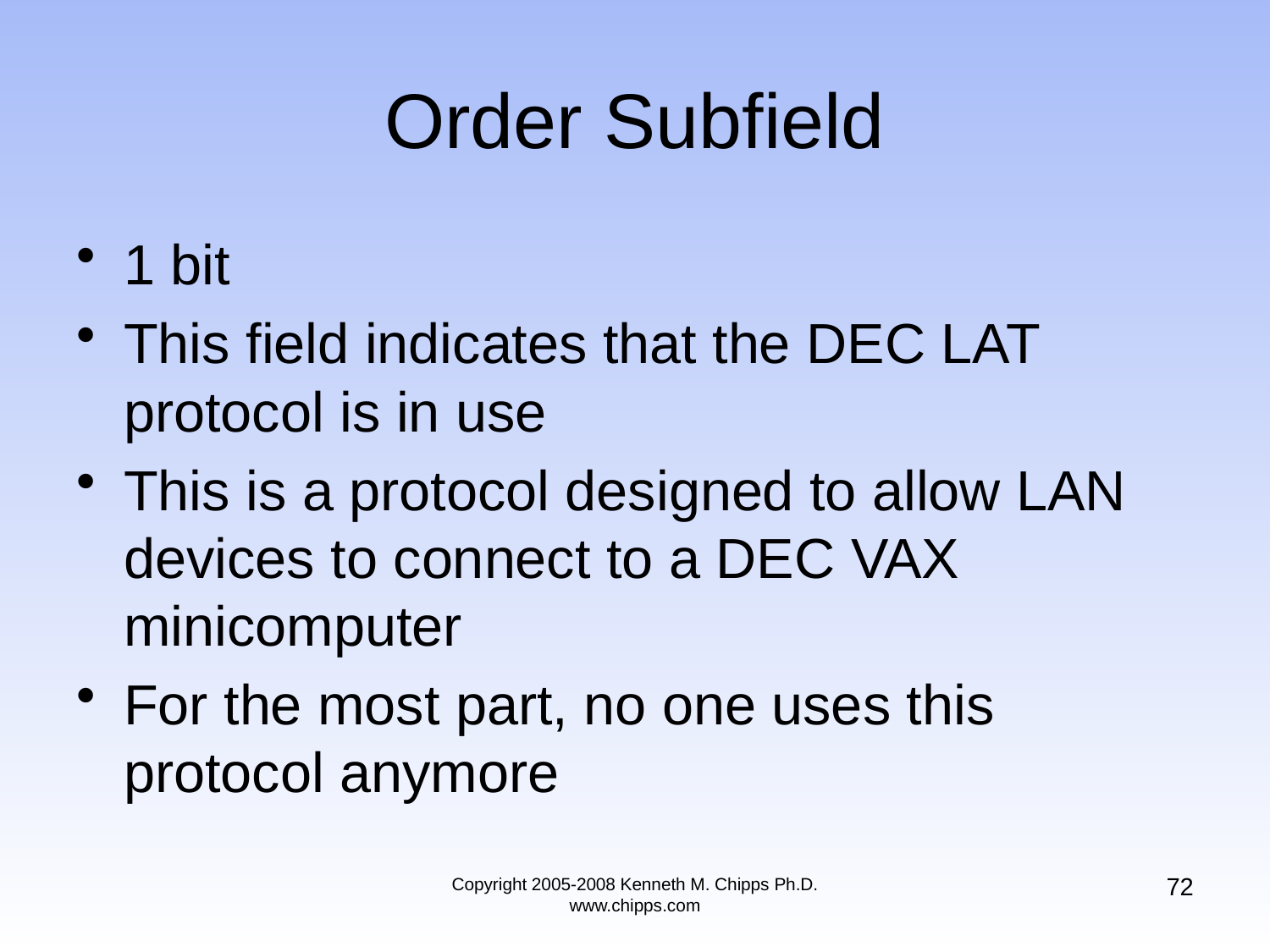

# Order Subfield
1 bit
This field indicates that the DEC LAT protocol is in use
This is a protocol designed to allow LAN devices to connect to a DEC VAX minicomputer
For the most part, no one uses this protocol anymore
72
Copyright 2005-2008 Kenneth M. Chipps Ph.D. www.chipps.com